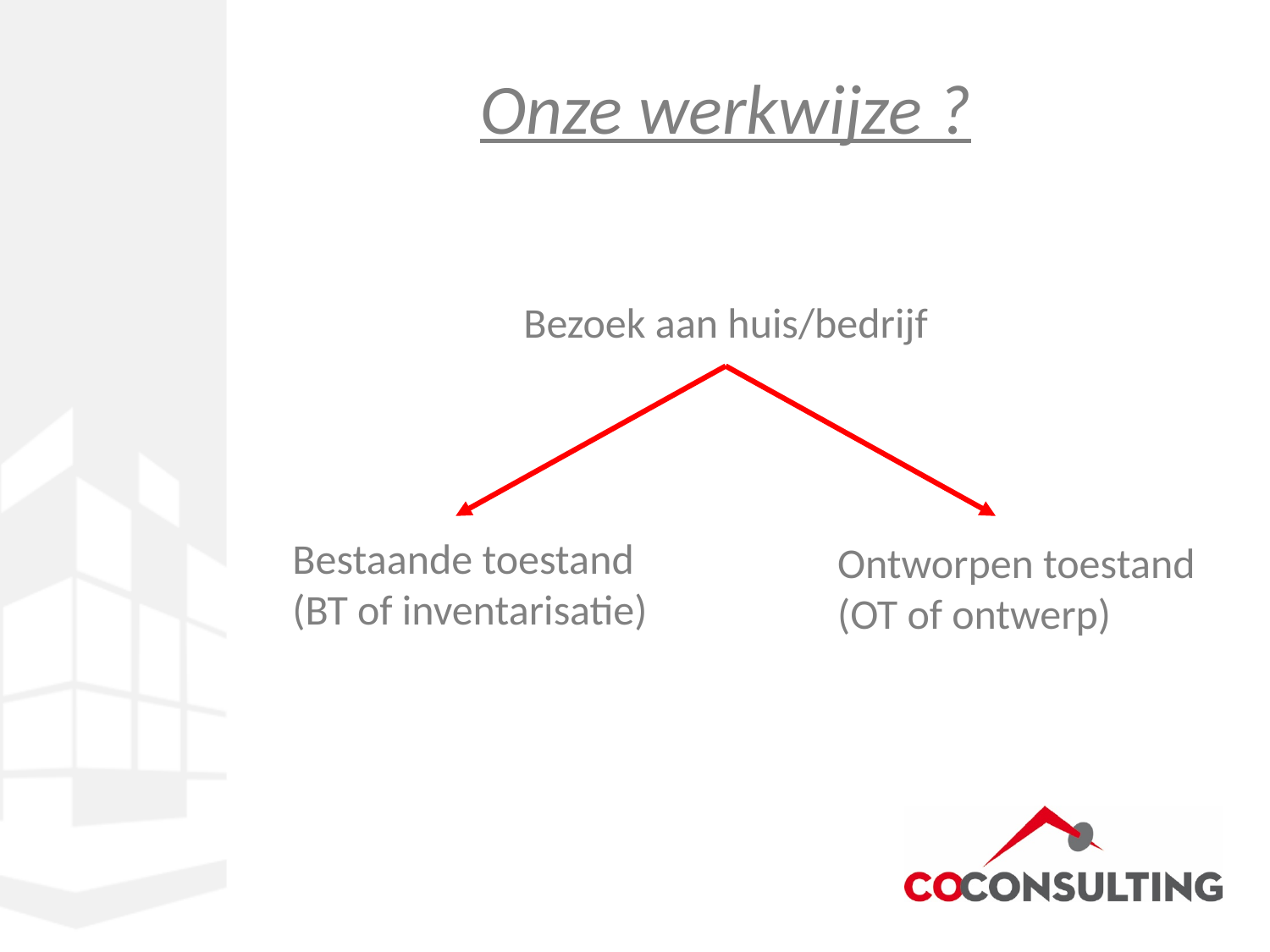

# Onze werkwijze ?

Bezoek aan huis/bedrijf

Bestaande toestand
(BT of inventarisatie)
Ontworpen toestand
(OT of ontwerp)